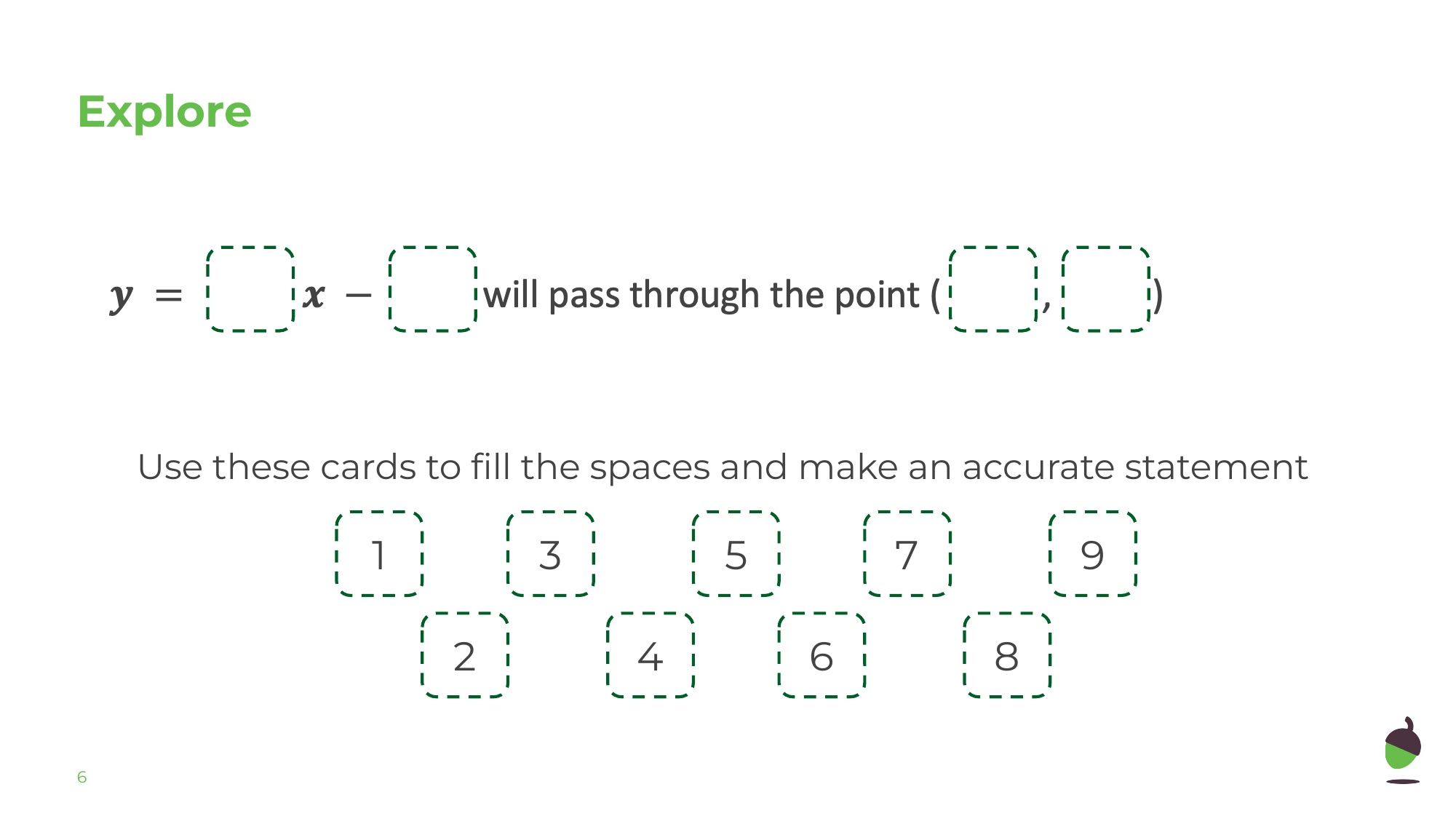

Use these cards to fill the spaces and make an accurate statement
1
3
5
7
9
2
4
6
8